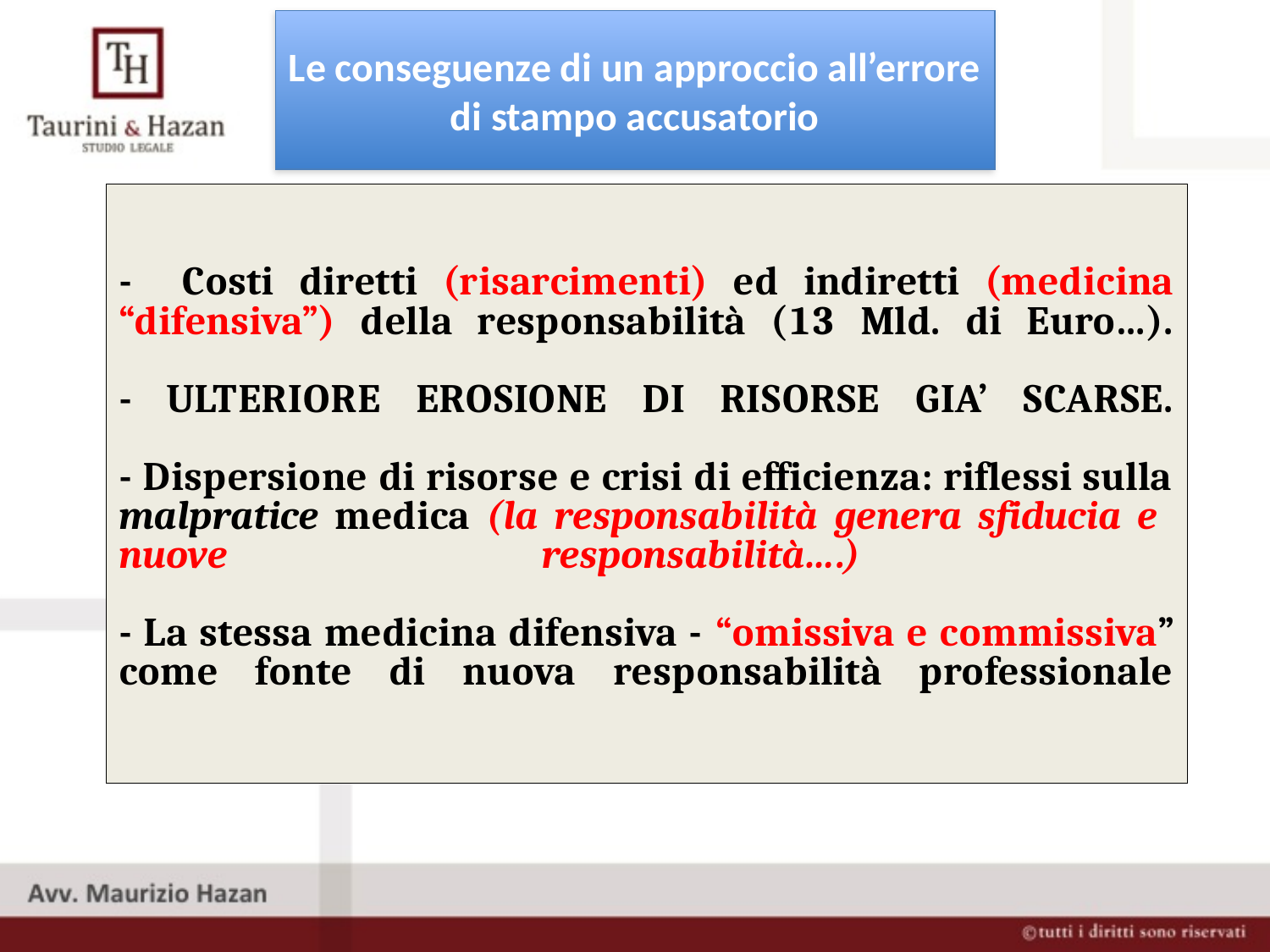

Le conseguenze di un approccio all’errore di stampo accusatorio
# -  Costi diretti (risarcimenti) ed indiretti (medicina “difensiva”) della responsabilità (13 Mld. di Euro…). - ULTERIORE EROSIONE DI RISORSE GIA’ SCARSE. - Dispersione di risorse e crisi di efficienza: riflessi sulla malpratice medica (la responsabilità genera sfiducia e  nuove responsabilità….) - La stessa medicina difensiva - “omissiva e commissiva” come fonte di nuova responsabilità professionale